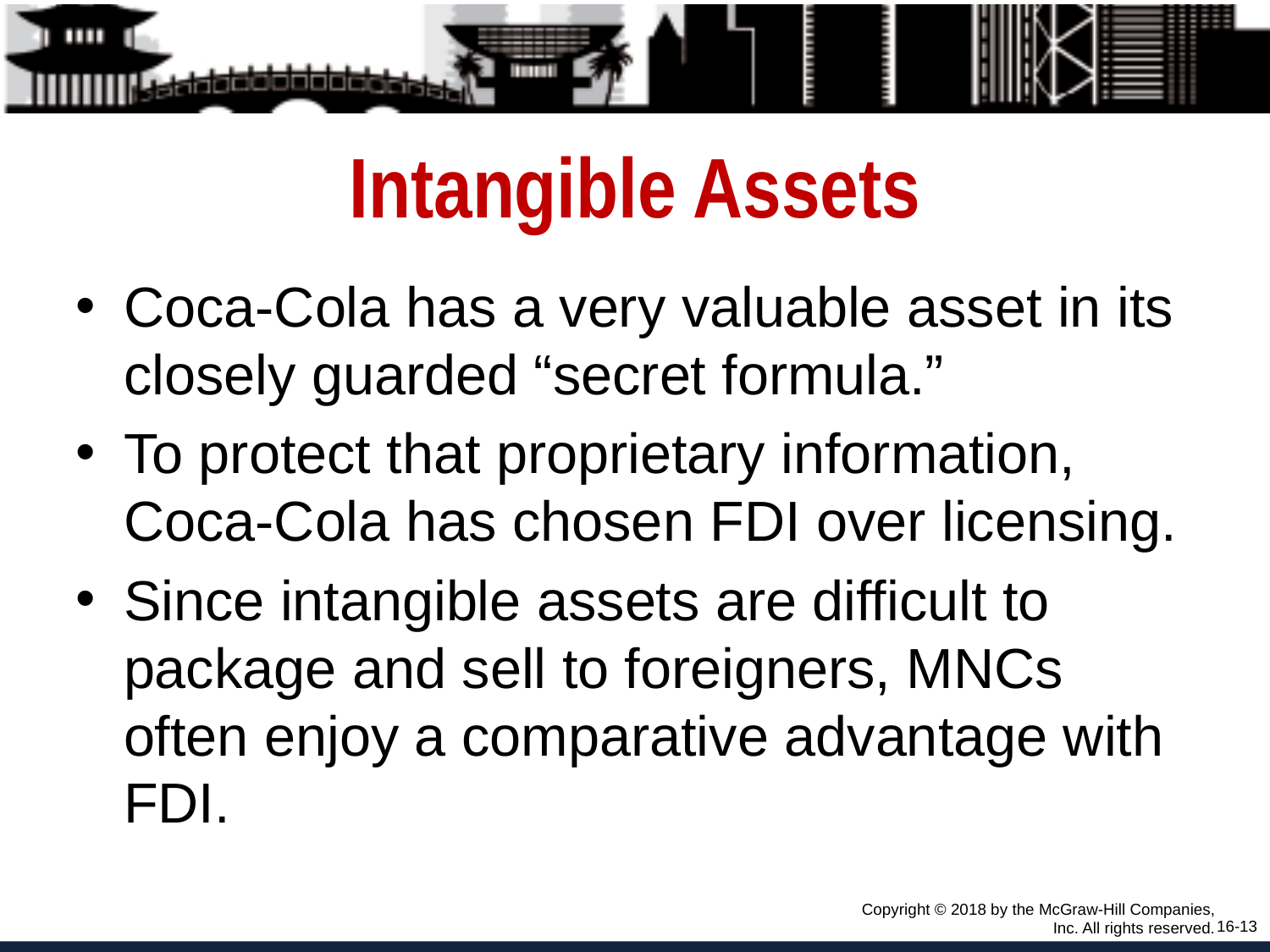

# Intangible Assets
Coca-Cola has a very valuable asset in its closely guarded “secret formula.”
To protect that proprietary information, Coca-Cola has chosen FDI over licensing.
Since intangible assets are difficult to package and sell to foreigners, MNCs often enjoy a comparative advantage with FDI.
Copyright © 2018 by the McGraw-Hill Companies, Inc. All rights reserved.

16-13